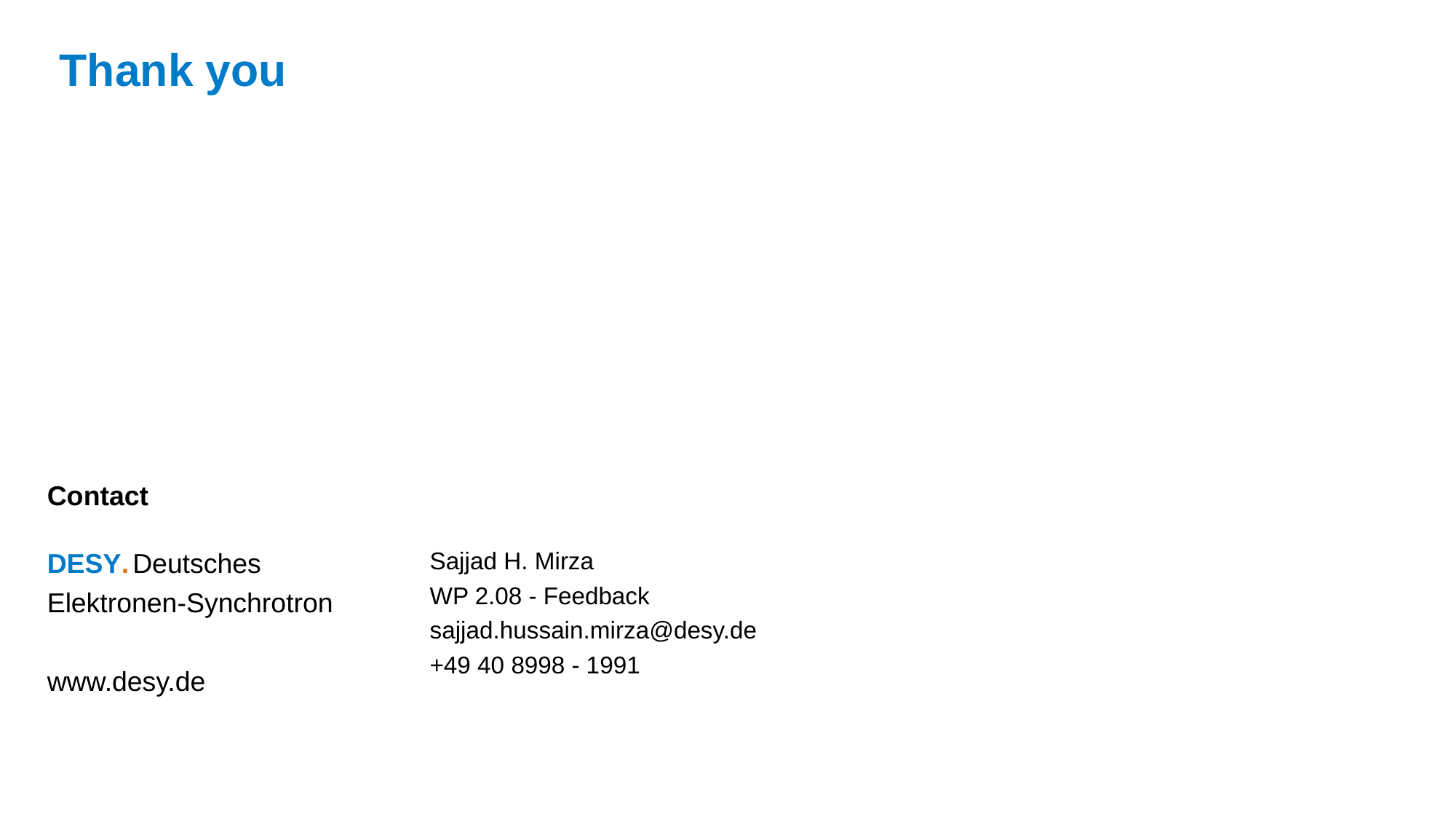

Thank you
Sajjad H. Mirza
WP 2.08 - Feedback
sajjad.hussain.mirza@desy.de
+49 40 8998 - 1991